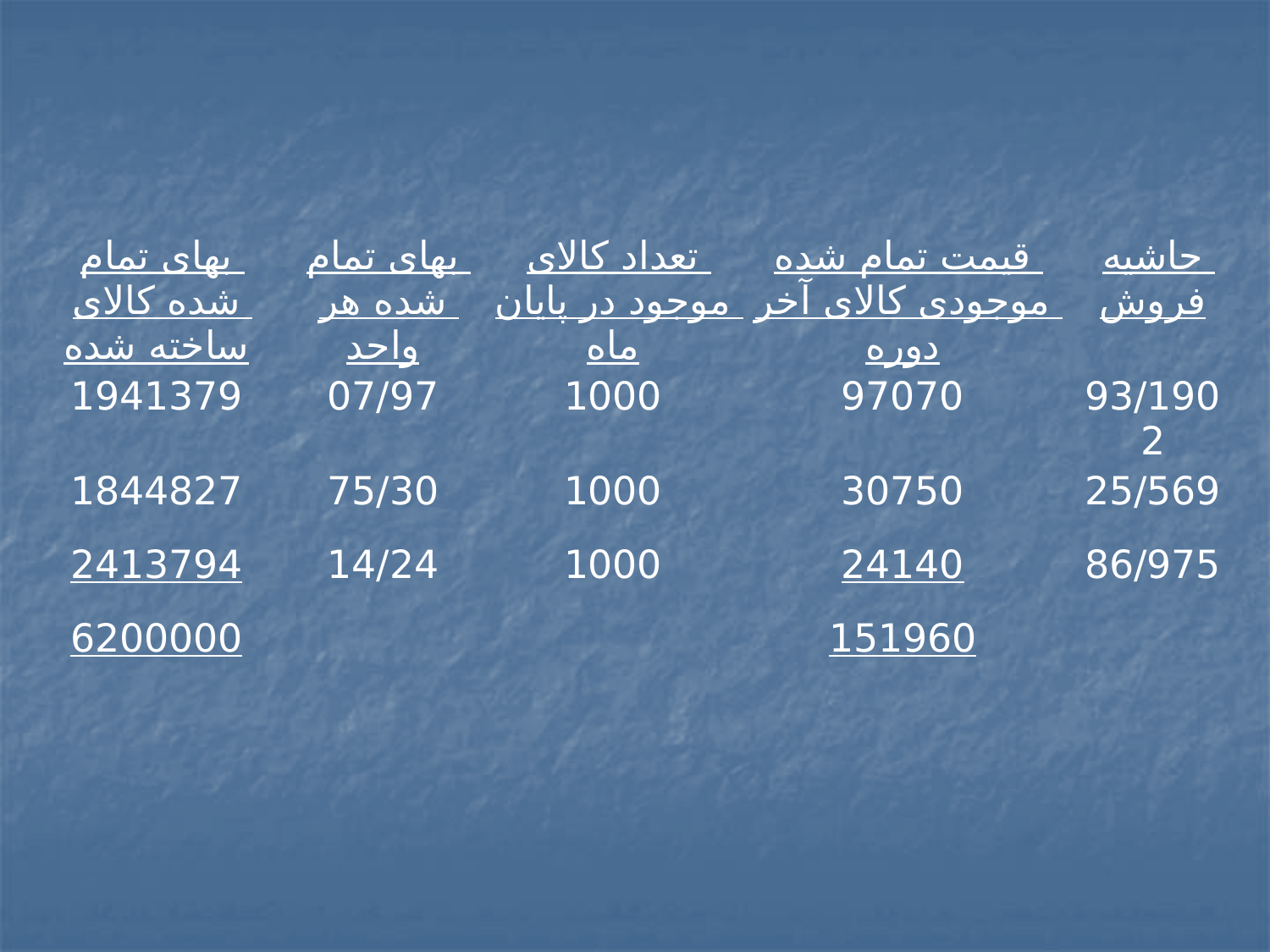

| بهای تمام شده کالای ساخته شده | بهای تمام شده هر واحد | تعداد کالای موجود در پایان ماه | قیمت تمام شده موجودی کالای آخر دوره | حاشیه فروش |
| --- | --- | --- | --- | --- |
| 1941379 | 07/97 | 1000 | 97070 | 93/1902 |
| 1844827 | 75/30 | 1000 | 30750 | 25/569 |
| 2413794 | 14/24 | 1000 | 24140 | 86/975 |
| 6200000 |  |  | 151960 |  |